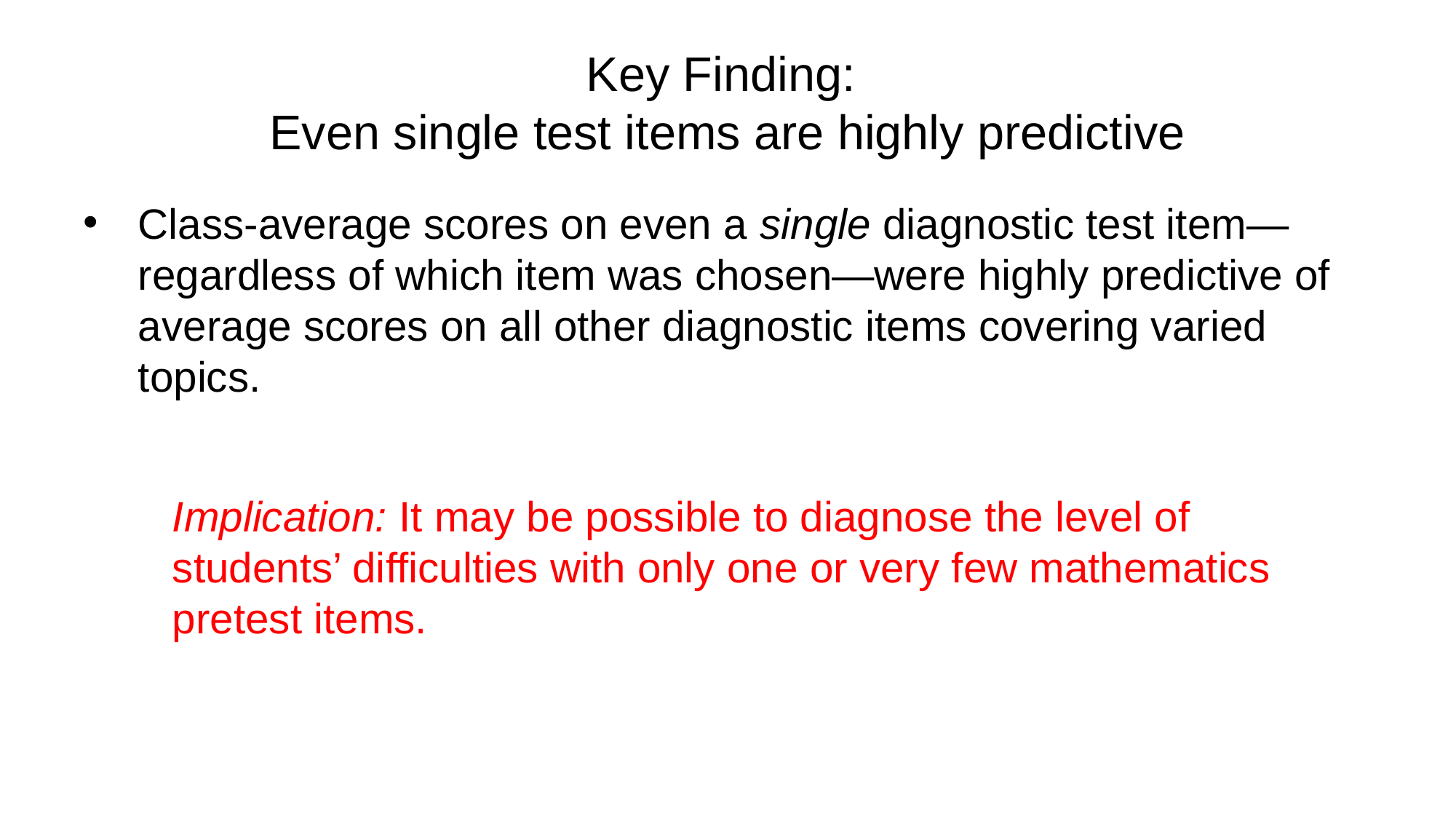

# Key Finding: Even single test items are highly predictive
Class-average scores on even a single diagnostic test item—regardless of which item was chosen—were highly predictive of average scores on all other diagnostic items covering varied topics.

Implication: It may be possible to diagnose the level of students’ difficulties with only one or very few mathematics pretest items.